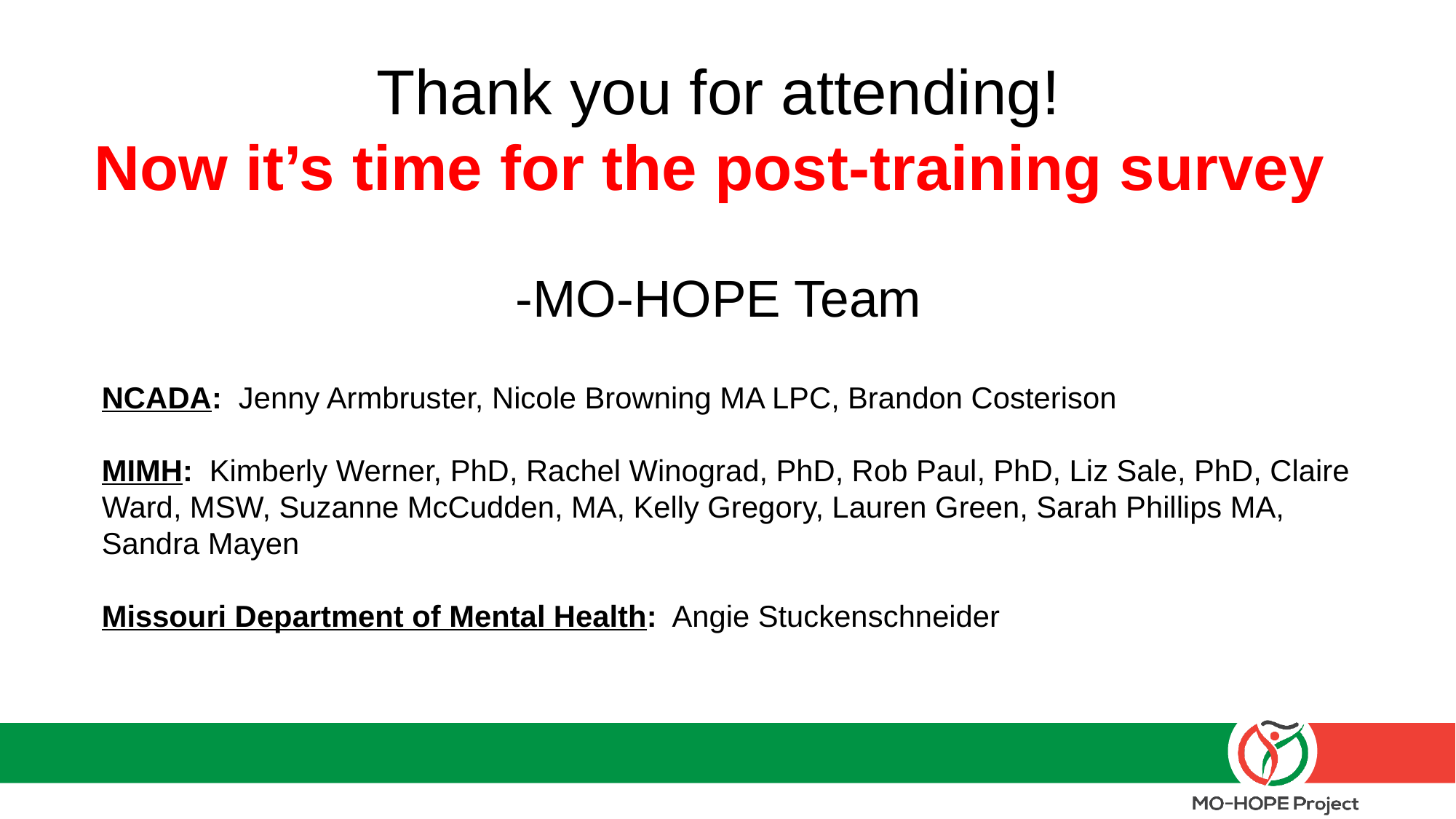

# Thank you for attending! Now it’s time for the post-training survey -MO-HOPE Team
NCADA:  Jenny Armbruster, Nicole Browning MA LPC, Brandon Costerison

MIMH:  Kimberly Werner, PhD, Rachel Winograd, PhD, Rob Paul, PhD, Liz Sale, PhD, Claire Ward, MSW, Suzanne McCudden, MA, Kelly Gregory, Lauren Green, Sarah Phillips MA, Sandra Mayen

Missouri Department of Mental Health:  Angie Stuckenschneider